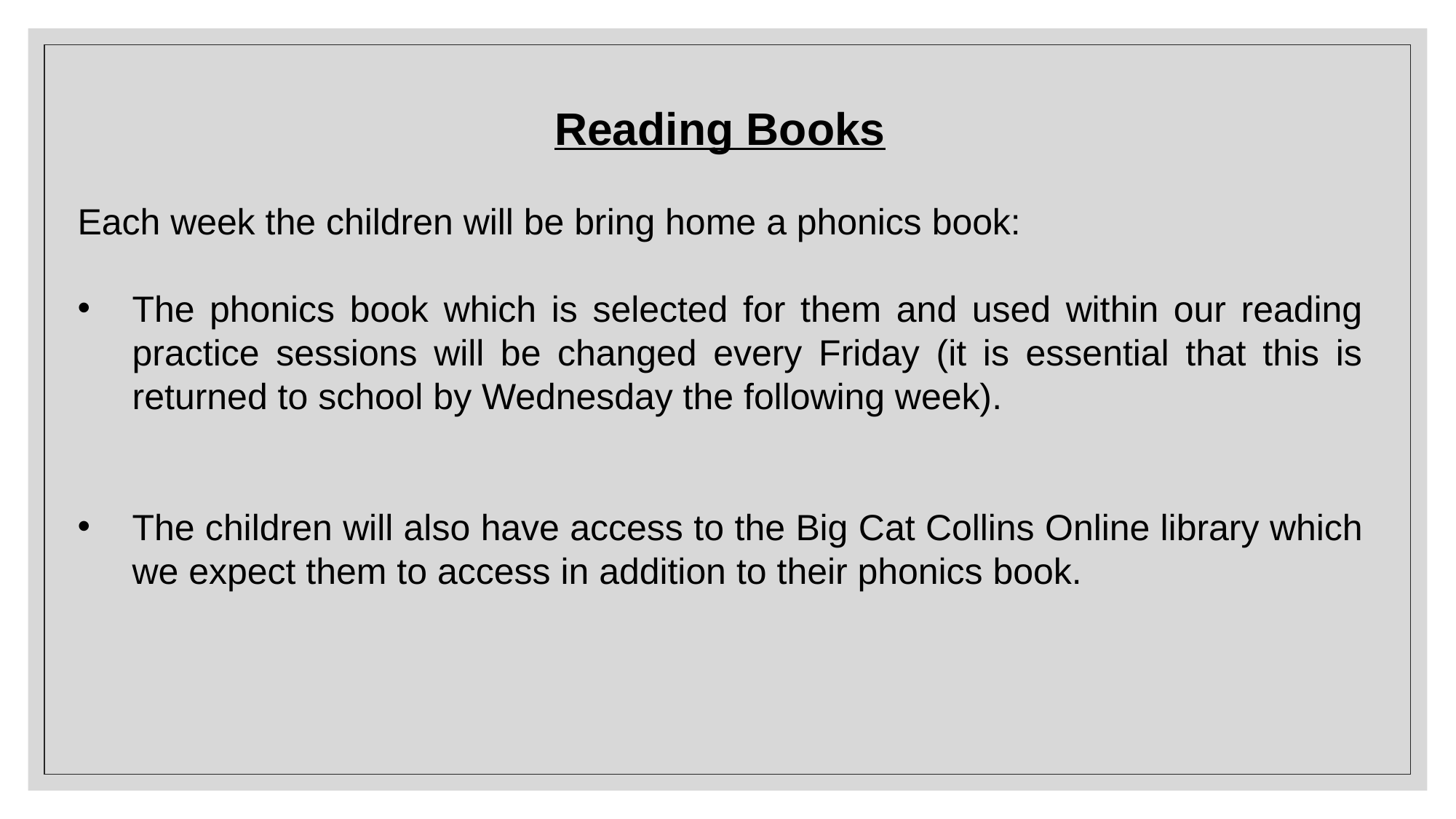

Reading Books

Each week the children will be bring home a phonics book:

The phonics book which is selected for them and used within our reading practice sessions will be changed every Friday (it is essential that this is returned to school by Wednesday the following week).

The children will also have access to the Big Cat Collins Online library which we expect them to access in addition to their phonics book.